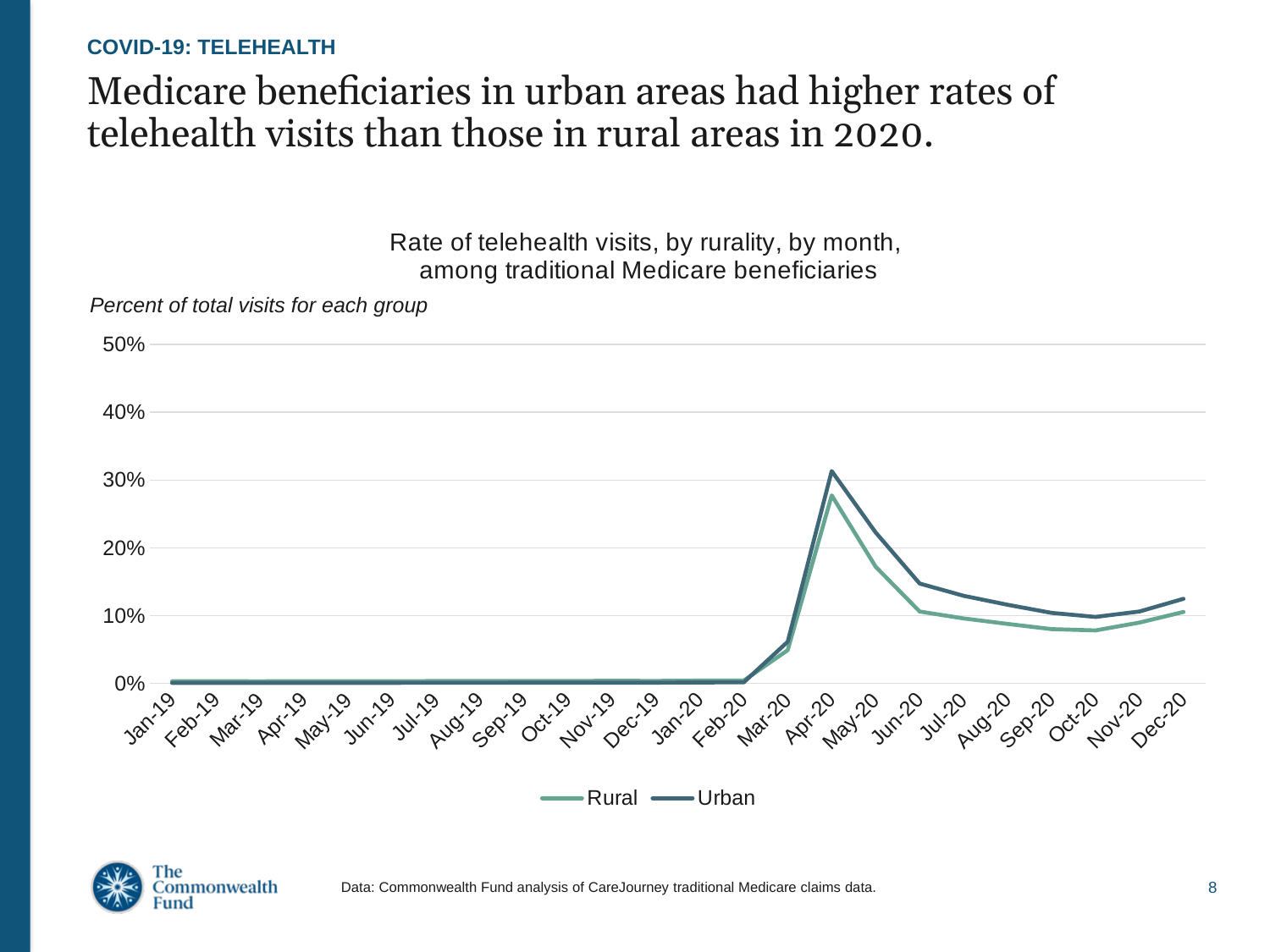

COVID-19: TELEHEALTH
# Medicare beneficiaries in urban areas had higher rates of telehealth visits than those in rural areas in 2020.

### Chart: Rate of telehealth visits, by rurality, by month,
among traditional Medicare beneficiaries

| Category | Rural | Urban |
|---|---|---|
| 43466 | 0.003068116691038186 | 0.0005197124528022447 |
| 43497 | 0.003087508456661368 | 0.0005825195886607356 |
| 43525 | 0.002953109955709609 | 0.000589935523713524 |
| 43556 | 0.003122040117628371 | 0.0006564595604639557 |
| 43586 | 0.00311221528424523 | 0.0006608279818148914 |
| 43617 | 0.0031924859218972 | 0.0006811774255548365 |
| 43647 | 0.0033903480420990418 | 0.0007617882382711316 |
| 43678 | 0.0034473172353442446 | 0.0007767836632098198 |
| 43709 | 0.003416888740009192 | 0.0008325464629542475 |
| 43739 | 0.003524490219454879 | 0.000877058382685366 |
| 43770 | 0.0036884603295677964 | 0.000969924788585291 |
| 43800 | 0.0035893265301948337 | 0.0009818150103538927 |
| 43831 | 0.004040928938490328 | 0.0012917260087521264 |
| 43862 | 0.00403759347792765 | 0.001446940997718656 |
| 43891 | 0.048926561960235045 | 0.061298057136272094 |
| 43922 | 0.2774481333604735 | 0.3133697550140795 |
| 43952 | 0.17214583128858757 | 0.22260942030922645 |
| 43983 | 0.10597321115828404 | 0.14722208076746424 |
| 44013 | 0.09580825383302728 | 0.12919519785496164 |
| 44044 | 0.08763685899488663 | 0.11592050734696575 |
| 44075 | 0.07997859075747182 | 0.10398005291389241 |
| 44105 | 0.07808043940413203 | 0.09801293084020118 |
| 44136 | 0.08962018691279937 | 0.10602947471784231 |
| 44166 | 0.10538656516994606 | 0.1247966390033785 |
Percent of total visits for each group

Data: Commonwealth Fund analysis of CareJourney traditional Medicare claims data.